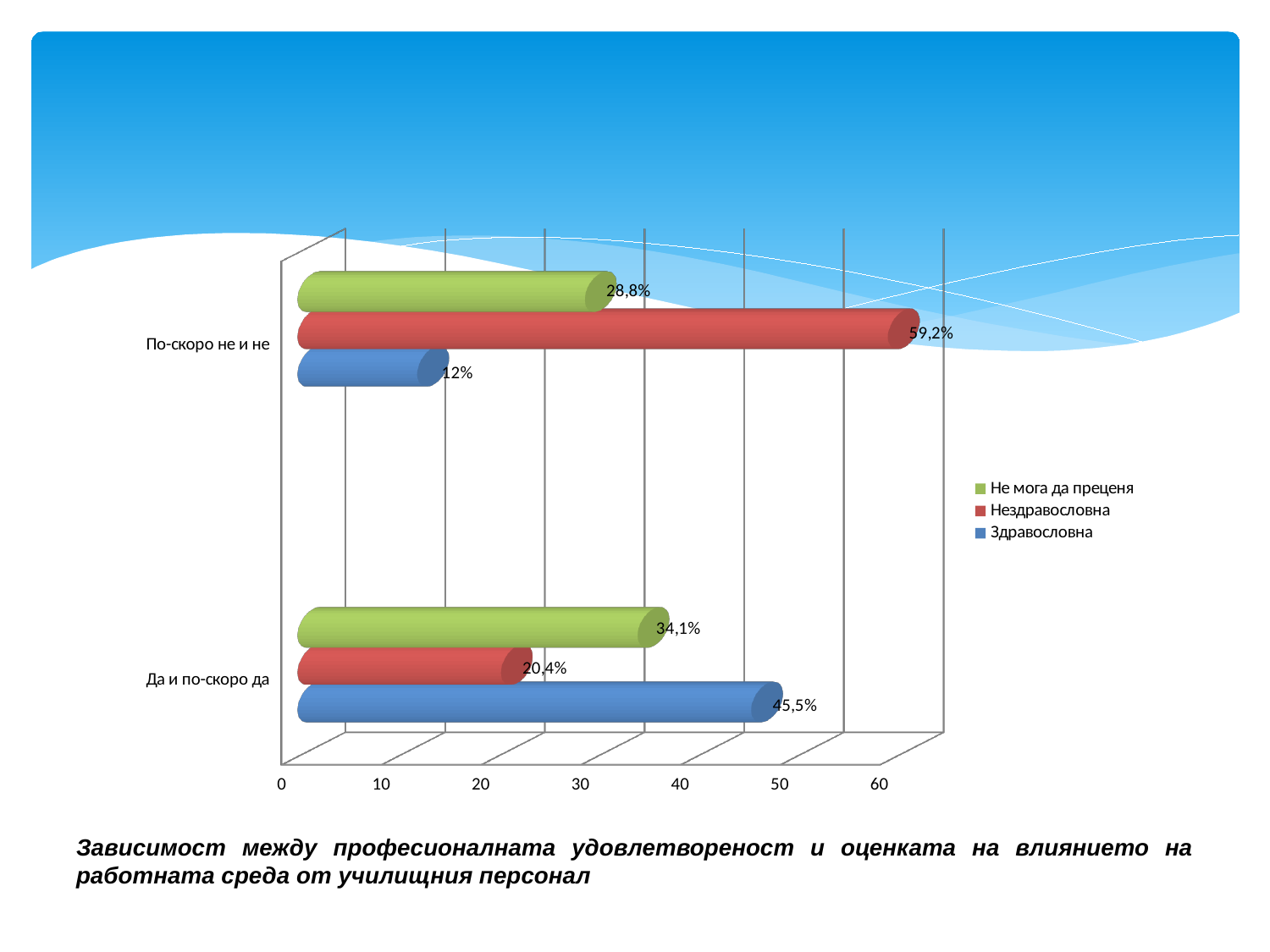

[unsupported chart]

# Зависимост между професионалната удовлетвореност и оценката на влиянието на работната среда от училищния персонал